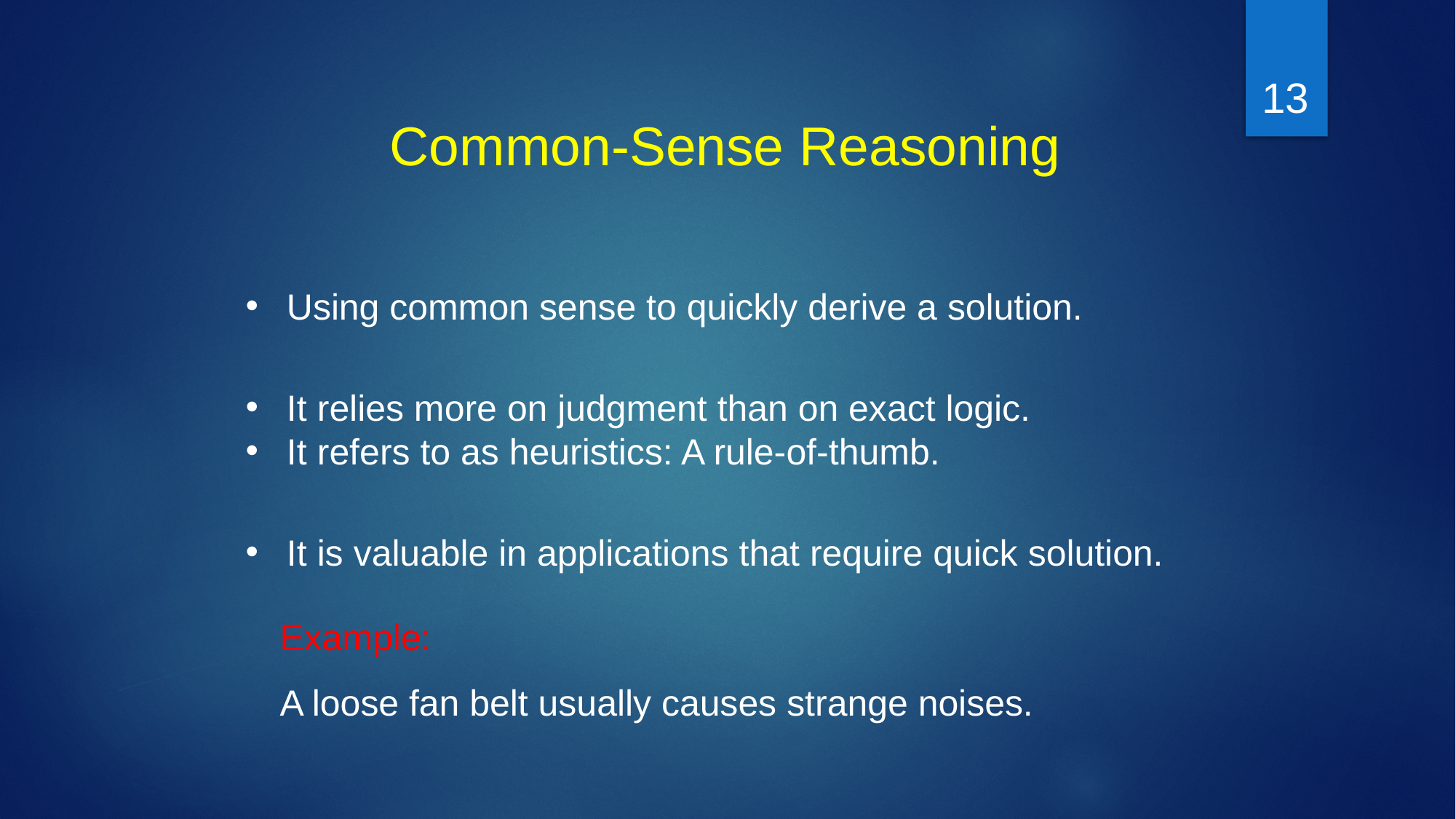

13
Common-Sense Reasoning
Using common sense to quickly derive a solution.
It relies more on judgment than on exact logic.
It refers to as heuristics: A rule-of-thumb.
It is valuable in applications that require quick solution.
Example:
A loose fan belt usually causes strange noises.